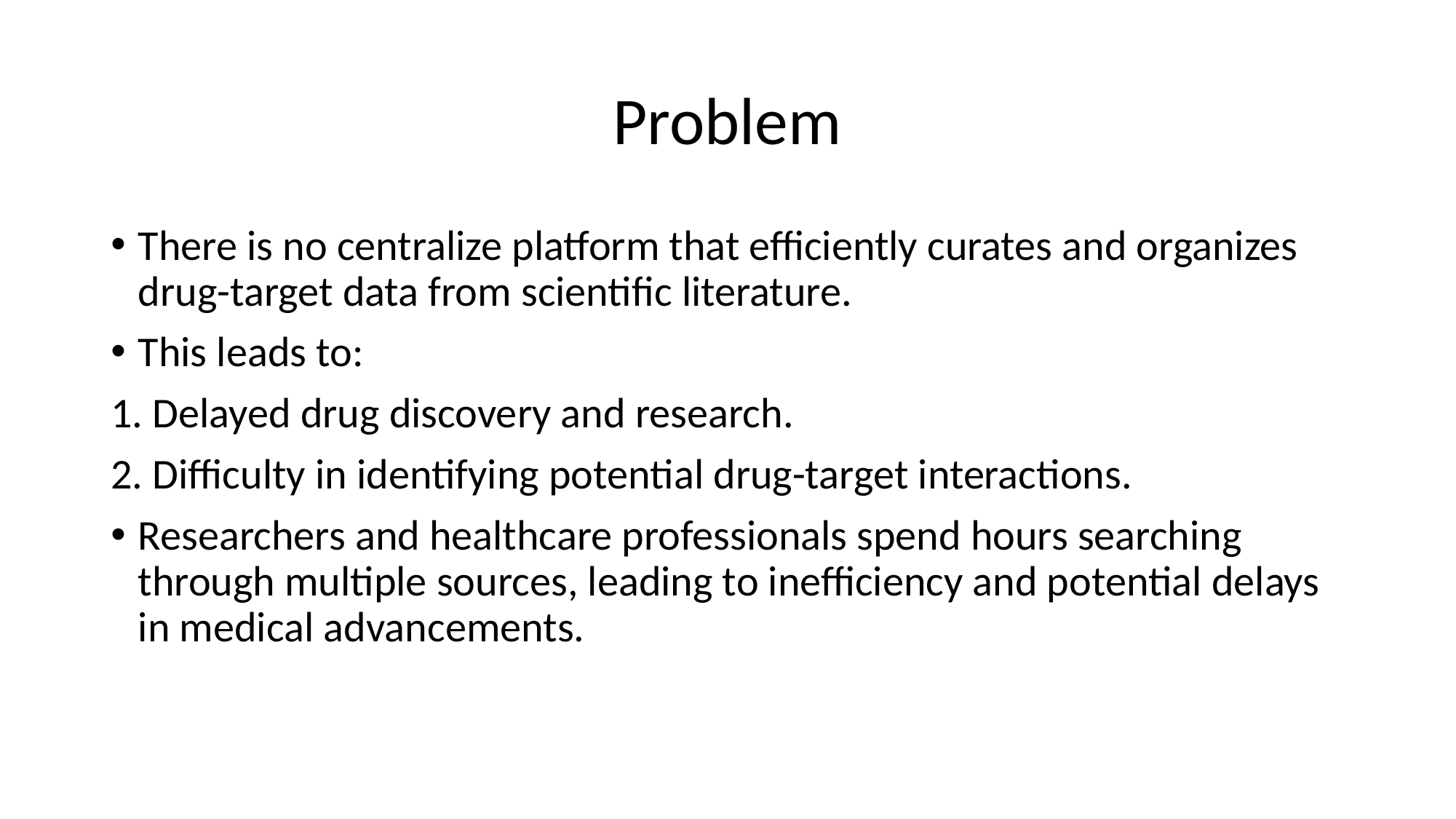

# Problem
There is no centralize platform that efficiently curates and organizes drug-target data from scientific literature.
This leads to:
1. Delayed drug discovery and research.
2. Difficulty in identifying potential drug-target interactions.
Researchers and healthcare professionals spend hours searching through multiple sources, leading to inefficiency and potential delays in medical advancements.